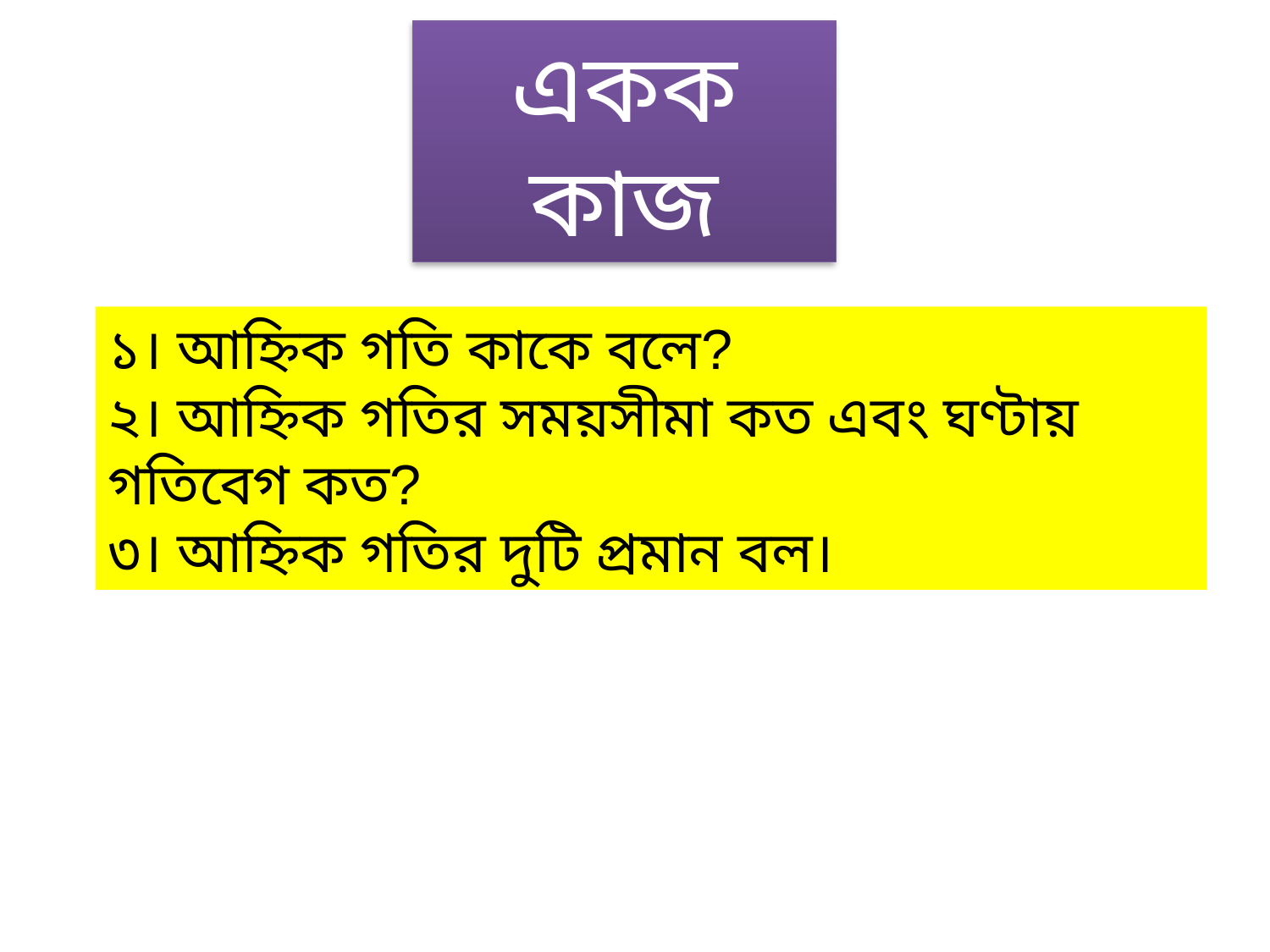

একক কাজ
১। আহ্নিক গতি কাকে বলে?
২। আহ্নিক গতির সময়সীমা কত এবং ঘণ্টায় গতিবেগ কত?
৩। আহ্নিক গতির দুটি প্রমান বল।